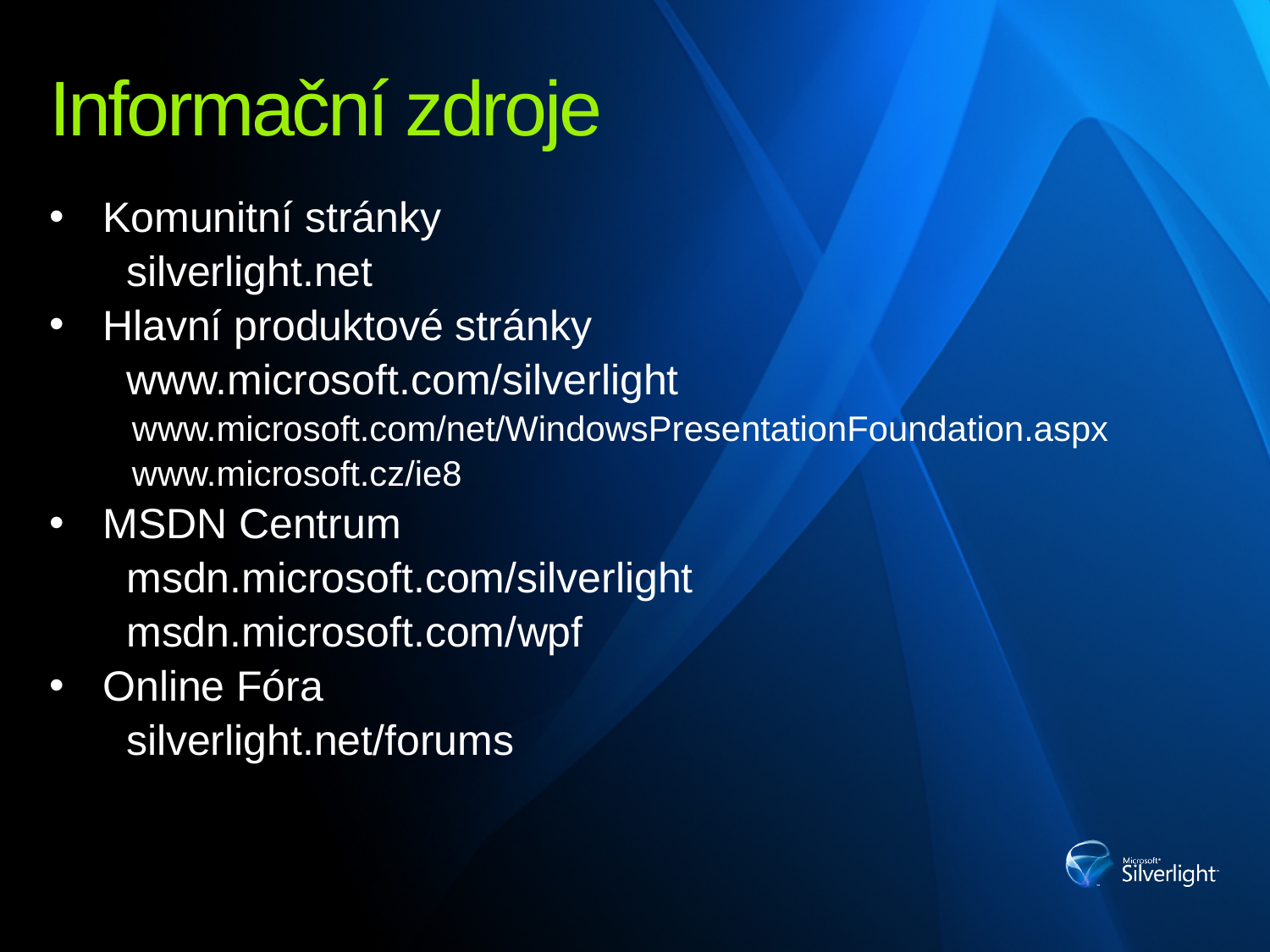

# Informační zdroje
Komunitní stránky
  silverlight.net
Hlavní produktové stránky
  www.microsoft.com/silverlight
   www.microsoft.com/net/WindowsPresentationFoundation.aspx
   www.microsoft.cz/ie8
MSDN Centrum
	  msdn.microsoft.com/silverlight
 	  msdn.microsoft.com/wpf
Online Fóra
	  silverlight.net/forums